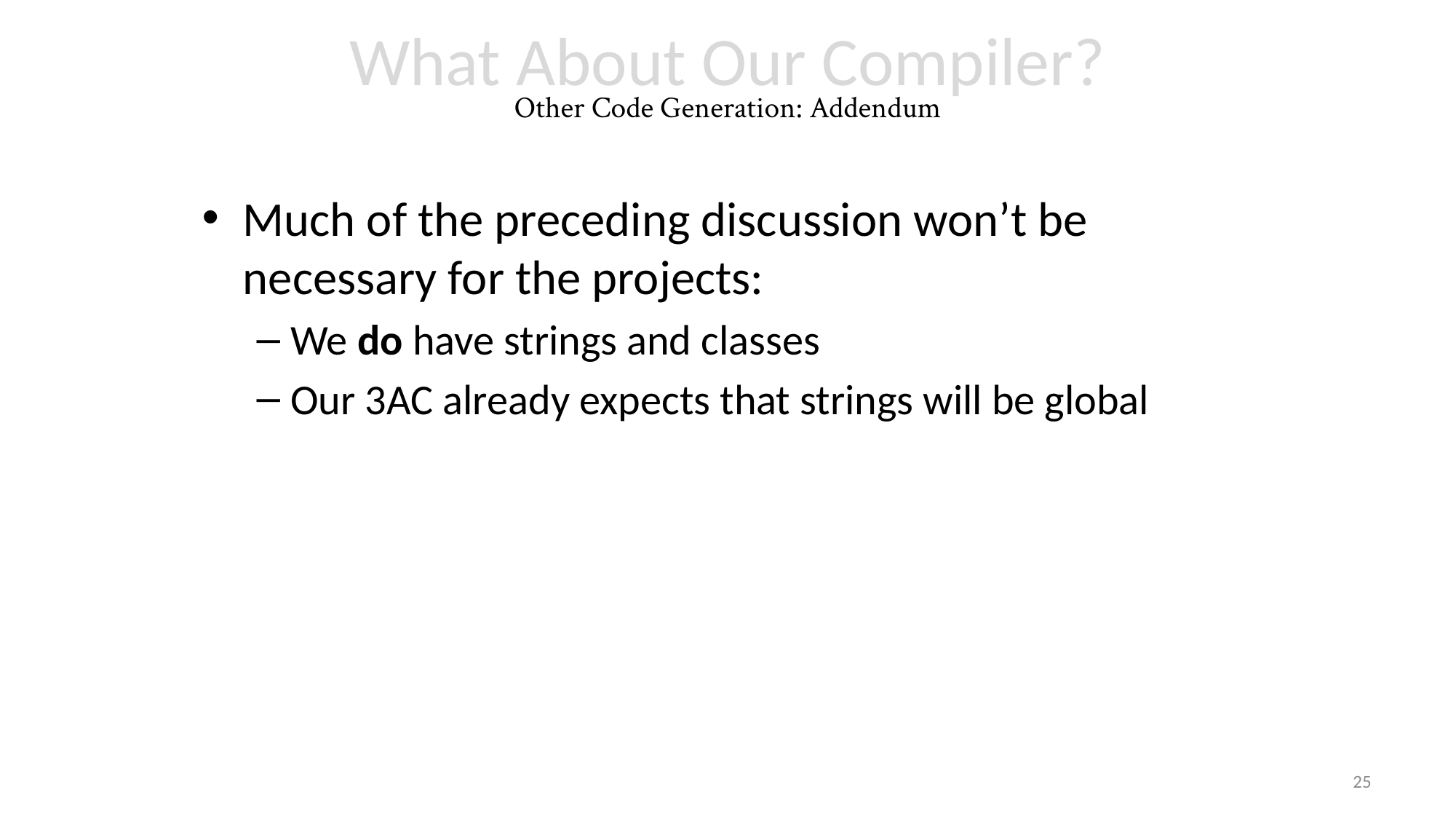

What About Our Compiler?
Other Code Generation: Addendum
Much of the preceding discussion won’t be necessary for the projects:
We do have strings and classes
Our 3AC already expects that strings will be global
25